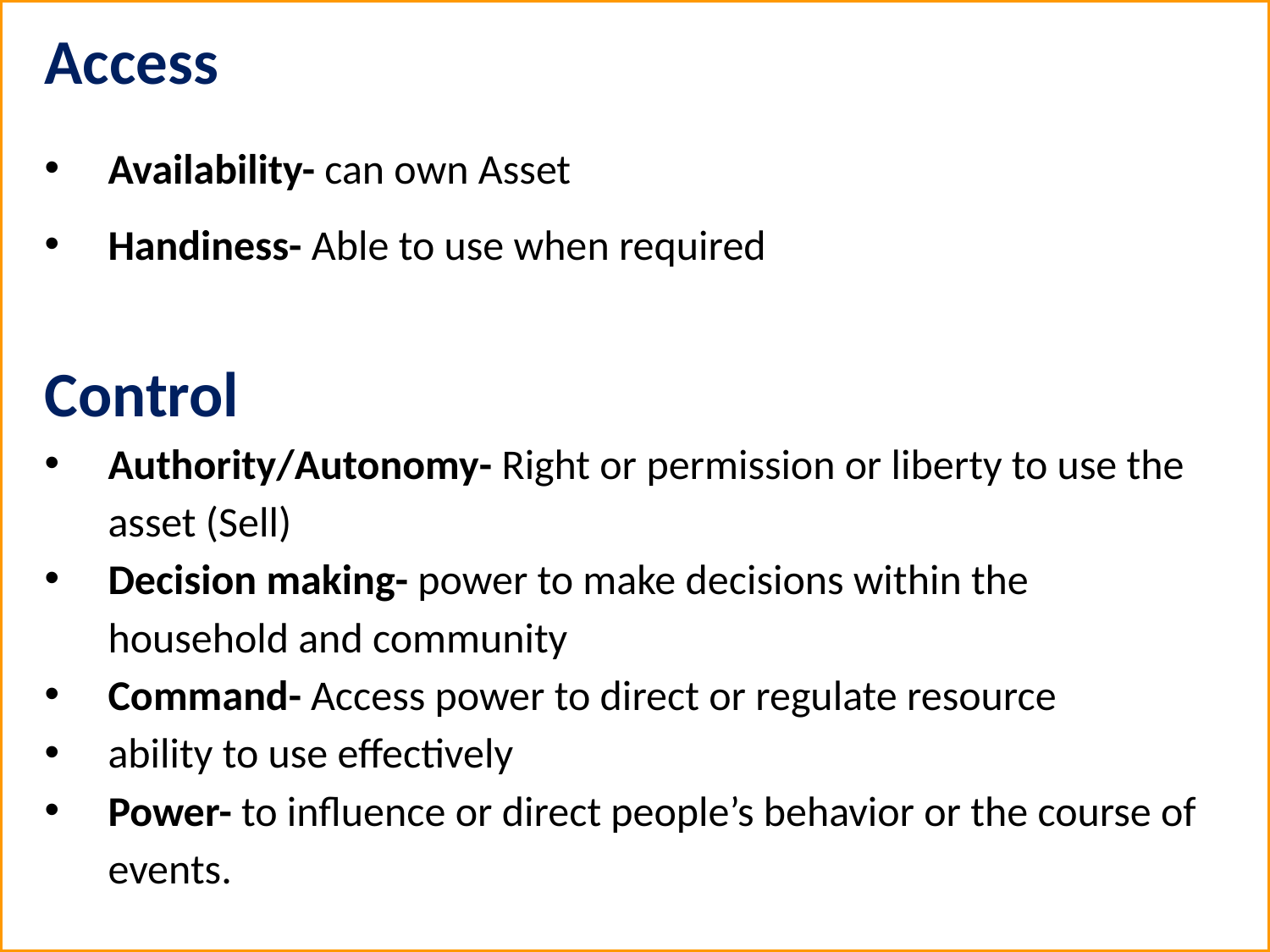

Access

Availability- can own Asset
Handiness- Able to use when required

Control
Authority/Autonomy- Right or permission or liberty to use the asset (Sell)
Decision making- power to make decisions within the household and community
Command- Access power to direct or regulate resource
ability to use effectively
Power- to influence or direct people’s behavior or the course of events.